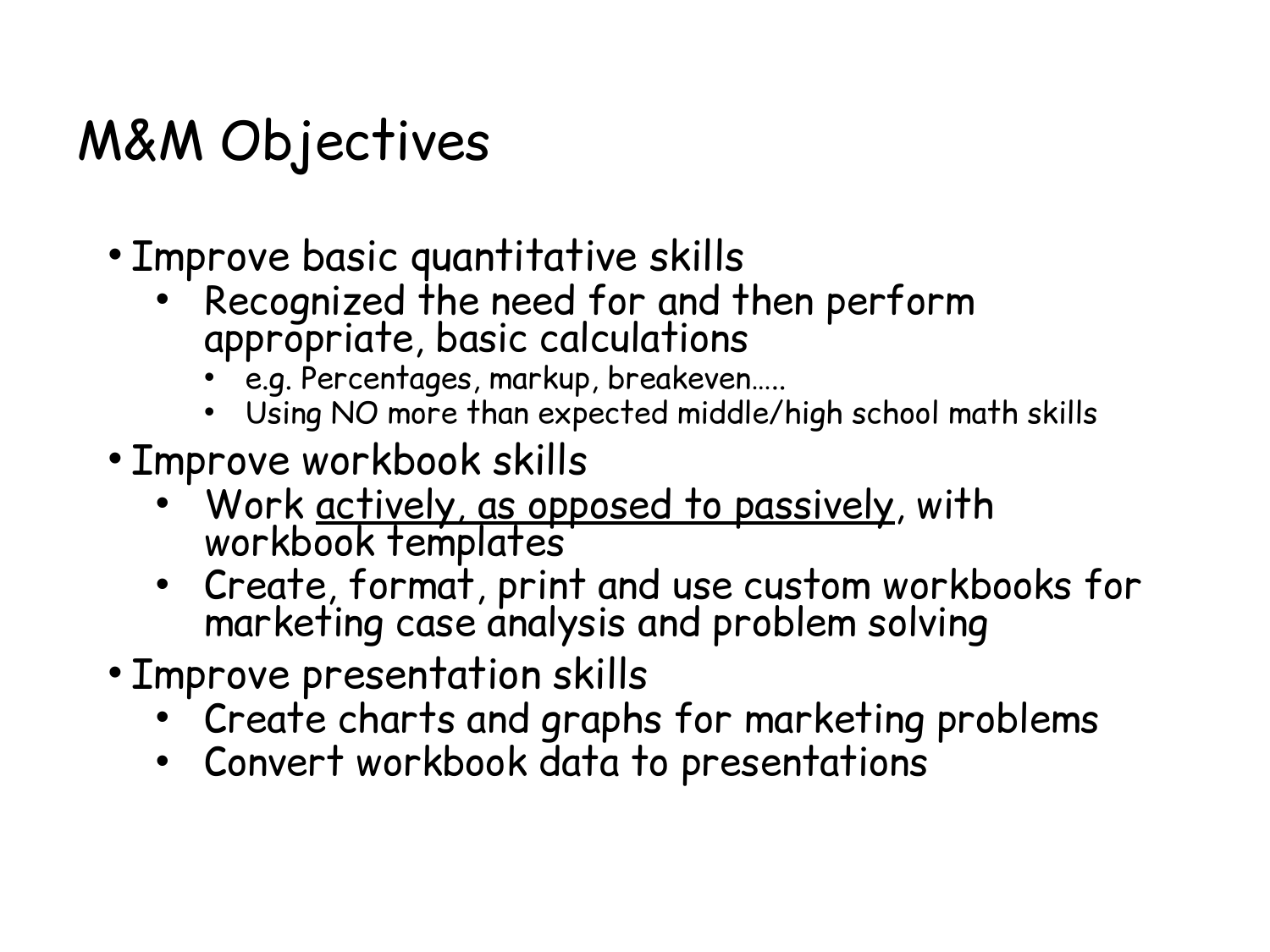

# M&M Objectives
Improve basic quantitative skills
Recognized the need for and then perform appropriate, basic calculations
e.g. Percentages, markup, breakeven…..
Using NO more than expected middle/high school math skills
Improve workbook skills
Work actively, as opposed to passively, with workbook templates
Create, format, print and use custom workbooks for marketing case analysis and problem solving
Improve presentation skills
Create charts and graphs for marketing problems
Convert workbook data to presentations